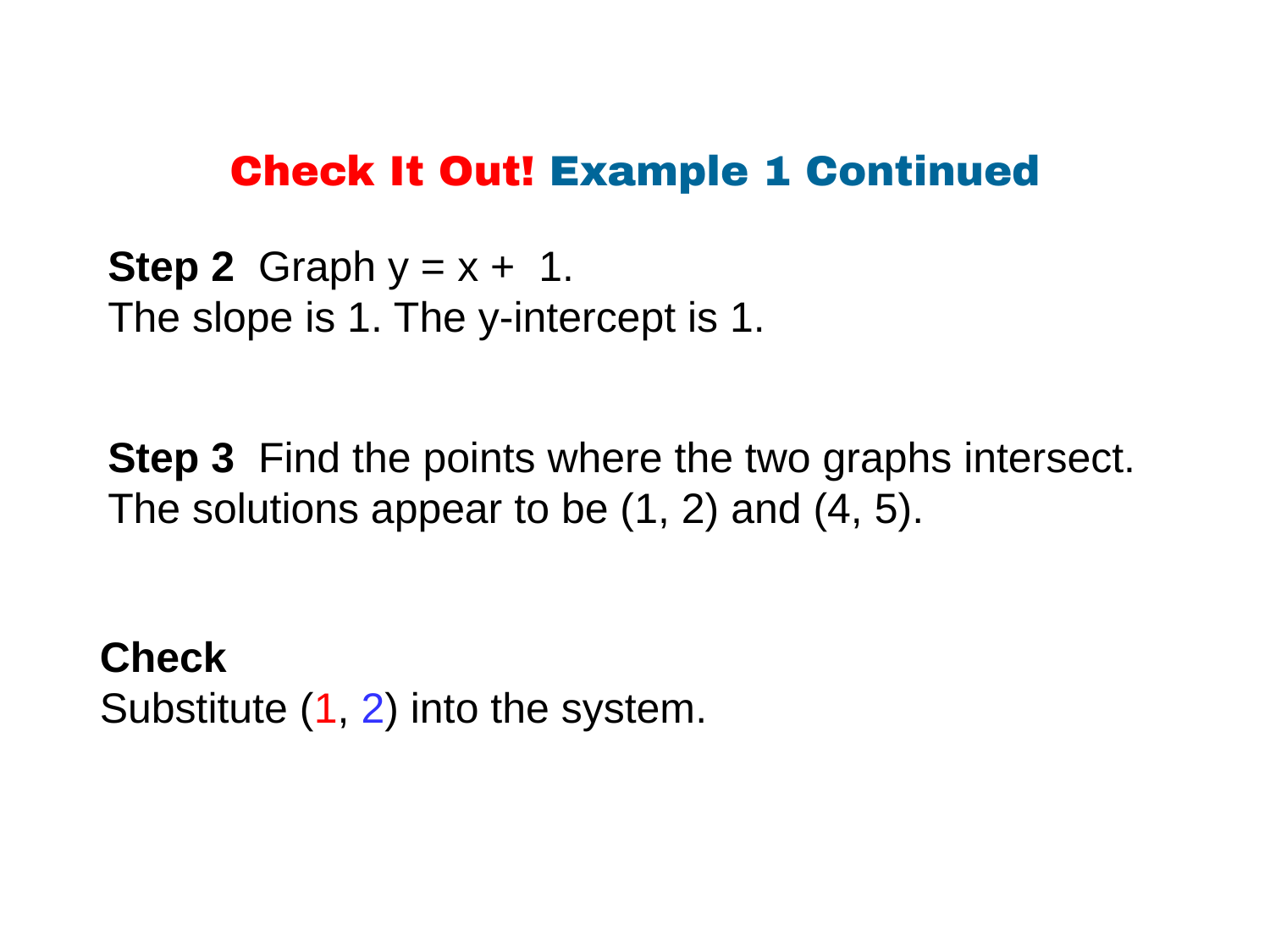

Check It Out! Example 1 Continued
Step 2  Graph y = x +  1.
The slope is 1. The y-intercept is 1.
Step 3  Find the points where the two graphs intersect.
The solutions appear to be (1, 2) and (4, 5).
Check
Substitute (1, 2) into the system.